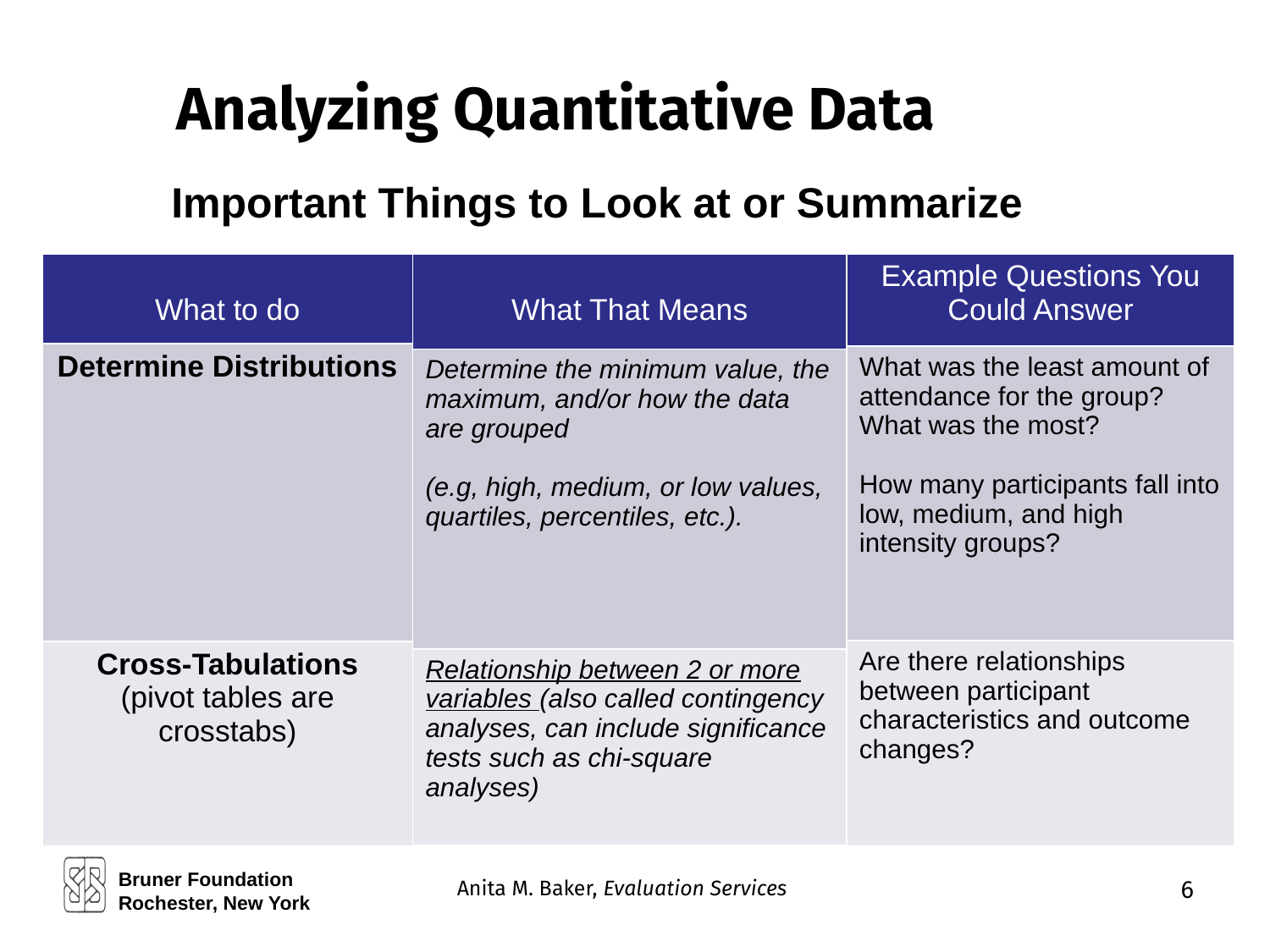

Analyzing Quantitative Data
Important Things to Look at or Summarize
| What That Means |
| --- |
| Determine the minimum value, the maximum, and/or how the data are grouped (e.g, high, medium, or low values, quartiles, percentiles, etc.). |
| Relationship between 2 or more variables (also called contingency analyses, can include significance tests such as chi-square analyses) |
| What to do |
| --- |
| Determine Distributions |
| Cross-Tabulations (pivot tables are crosstabs) |
| Example Questions You Could Answer |
| --- |
| What was the least amount of attendance for the group? What was the most? How many participants fall into low, medium, and high intensity groups? |
| Are there relationships between participant characteristics and outcome changes? |
Bruner Foundation
Rochester, New York
6
Anita M. Baker, Evaluation Services